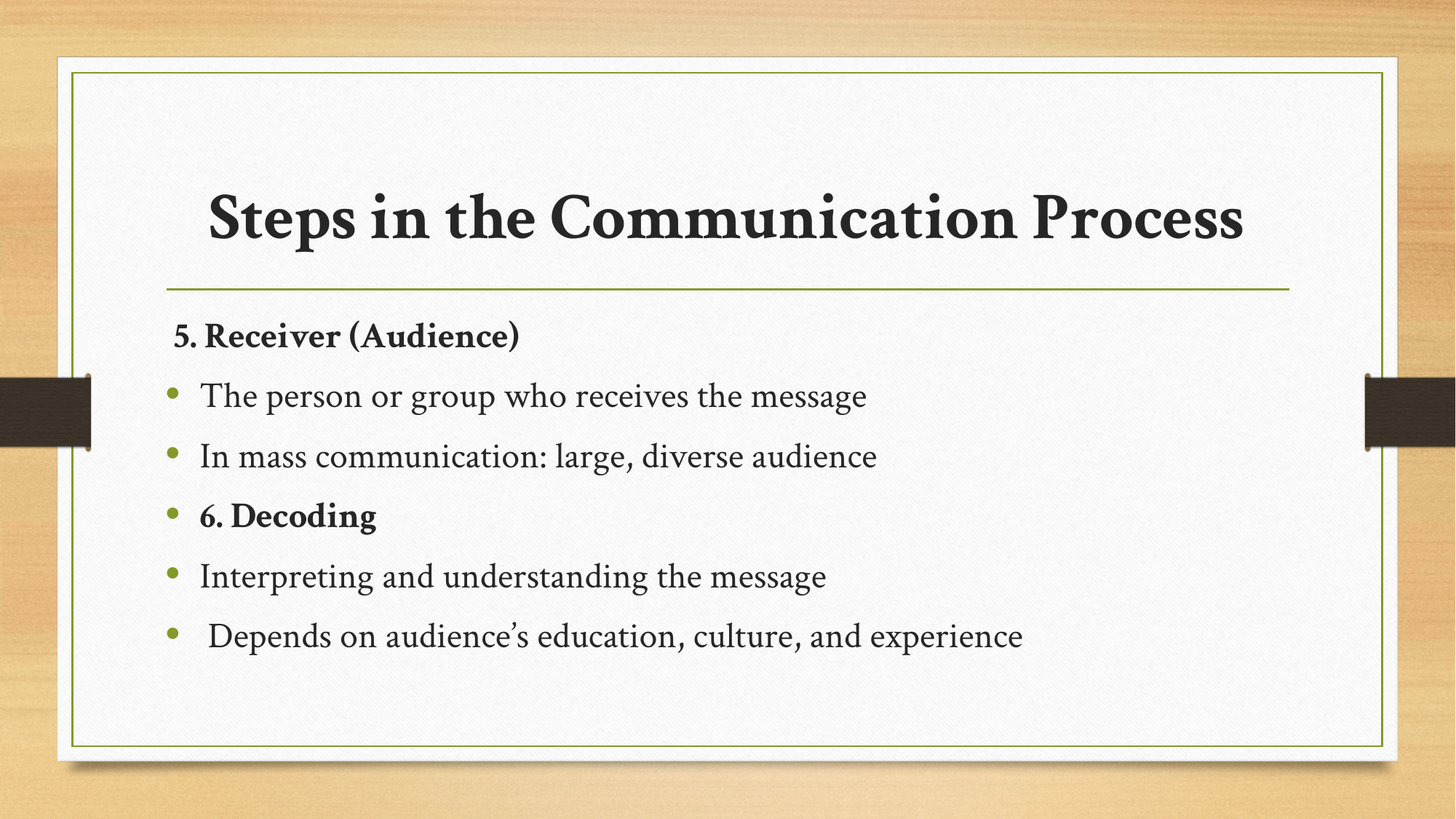

# Steps in the Communication Process
 5. Receiver (Audience)
The person or group who receives the message
In mass communication: large, diverse audience
6. Decoding
Interpreting and understanding the message
 Depends on audience’s education, culture, and experience